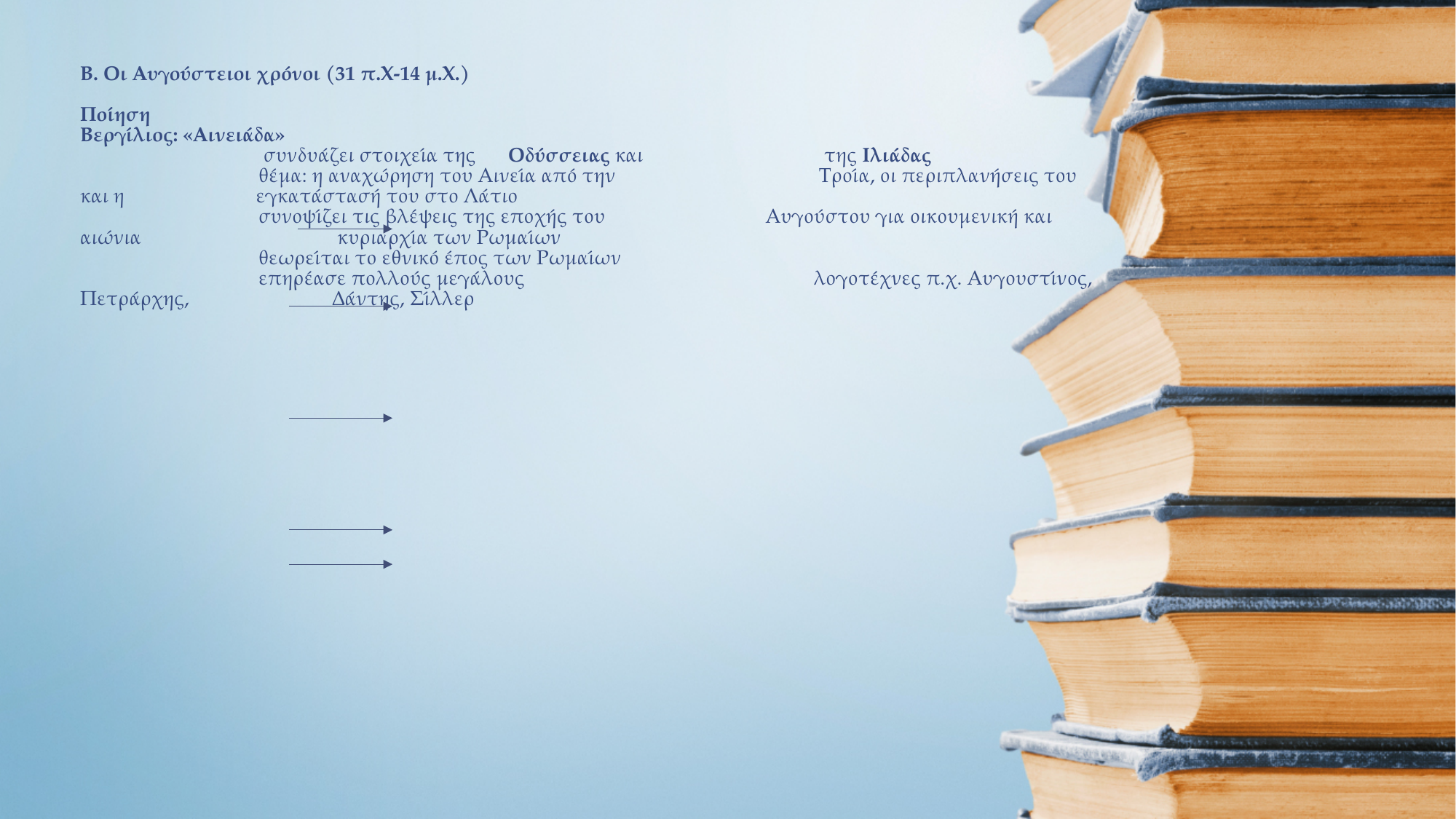

# Β. Οι Αυγούστειοι χρόνοι (31 π.Χ-14 μ.Χ.) Ποίηση Βεργίλιος: «Αινειάδα» συνδυάζει στοιχεία της 	Οδύσσειας και 	   	                    της Ιλιάδας θέμα: η αναχώρηση του Αινεία από την 	      	                   Τροία, οι περιπλανήσεις του και η 	  	      	   εγκατάστασή του στο Λάτιο συνοψίζει τις βλέψεις της εποχής του 	      	                   Αυγούστου για οικουμενική και αιώνια 	 	                   κυριαρχία των Ρωμαίων θεωρείται το εθνικό έπος των Ρωμαίων επηρέασε πολλούς μεγάλους 	  	                   	                  λογοτέχνες π.χ. Αυγουστίνος, Πετράρχης, 	                  Δάντης, Σίλλερ